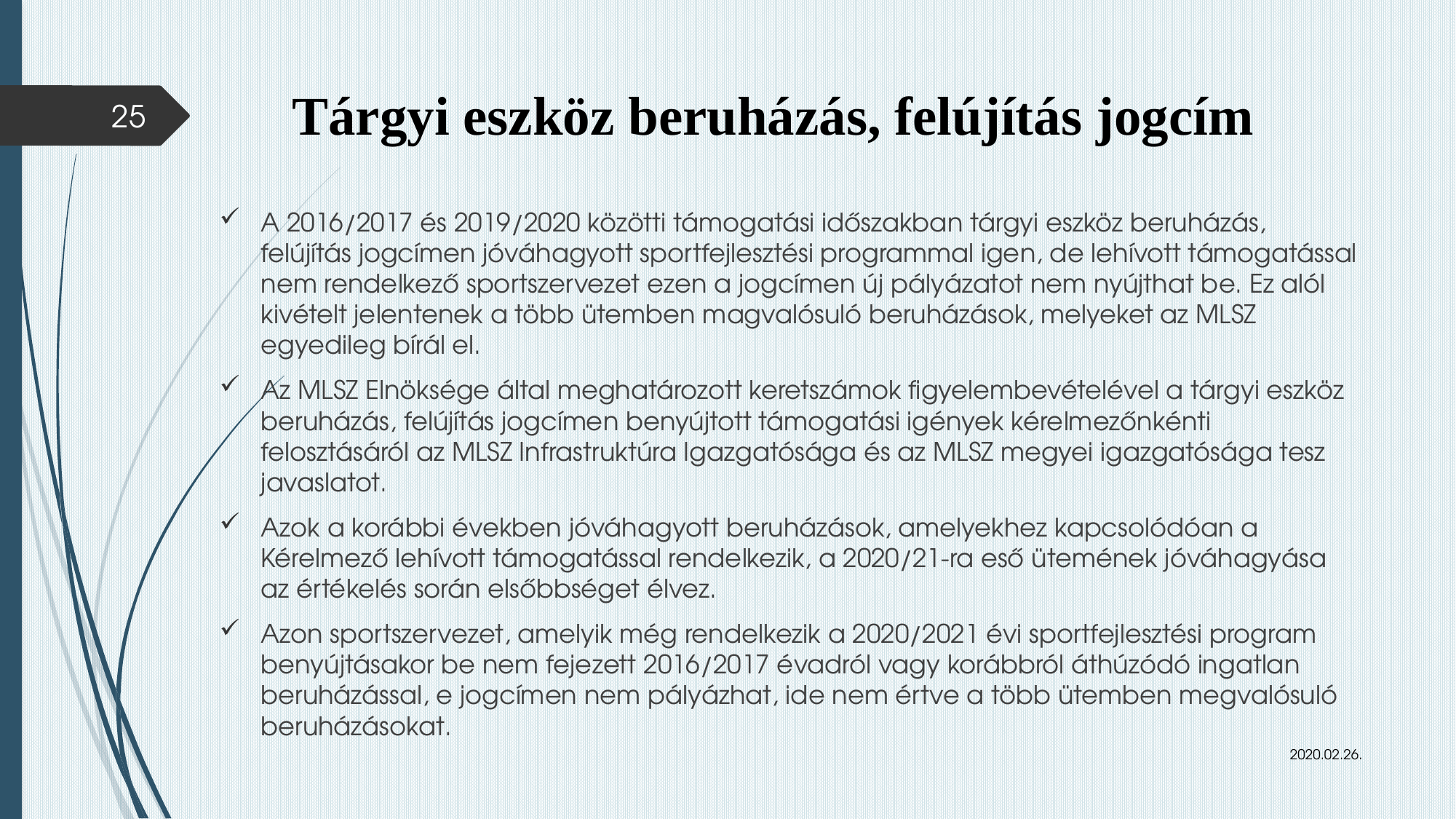

# Tárgyi eszköz beruházás, felújítás jogcím
25
A 2016/2017 és 2019/2020 közötti támogatási időszakban tárgyi eszköz beruházás, felújítás jogcímen jóváhagyott sportfejlesztési programmal igen, de lehívott támogatással nem rendelkező sportszervezet ezen a jogcímen új pályázatot nem nyújthat be. Ez alól kivételt jelentenek a több ütemben magvalósuló beruházások, melyeket az MLSZ egyedileg bírál el.
Az MLSZ Elnöksége által meghatározott keretszámok figyelembevételével a tárgyi eszköz beruházás, felújítás jogcímen benyújtott támogatási igények kérelmezőnkénti felosztásáról az MLSZ Infrastruktúra Igazgatósága és az MLSZ megyei igazgatósága tesz javaslatot.
Azok a korábbi években jóváhagyott beruházások, amelyekhez kapcsolódóan a Kérelmező lehívott támogatással rendelkezik, a 2020/21-ra eső ütemének jóváhagyása az értékelés során elsőbbséget élvez.
Azon sportszervezet, amelyik még rendelkezik a 2020/2021 évi sportfejlesztési program benyújtásakor be nem fejezett 2016/2017 évadról vagy korábbról áthúzódó ingatlan beruházással, e jogcímen nem pályázhat, ide nem értve a több ütemben megvalósuló beruházásokat.

2020.02.26.